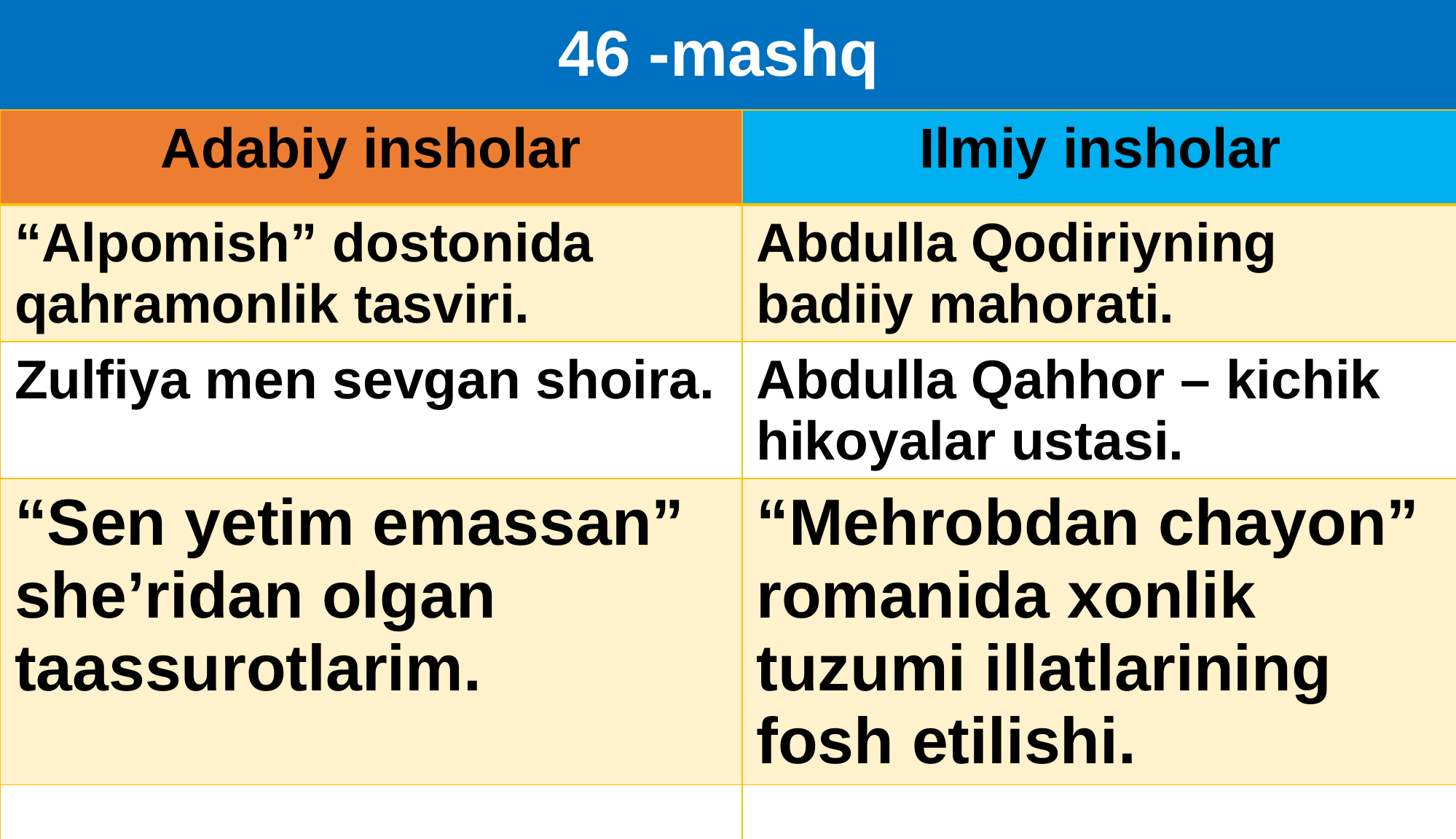

# 46 -mashq
| Adabiy insholar | Ilmiy insholar |
| --- | --- |
| “Alpomish” dostonida qahramonlik tasviri. | Abdulla Qodiriyning badiiy mahorati. |
| Zulfiya men sevgan shoira. | Abdulla Qahhor – kichik hikoyalar ustasi. |
| “Sen yetim emassan” she’ridan olgan taassurotlarim. | “Mehrobdan chayon” romanida xonlik tuzumi illatlarining fosh etilishi. |
|  |  |
|  |  |
|  |  |